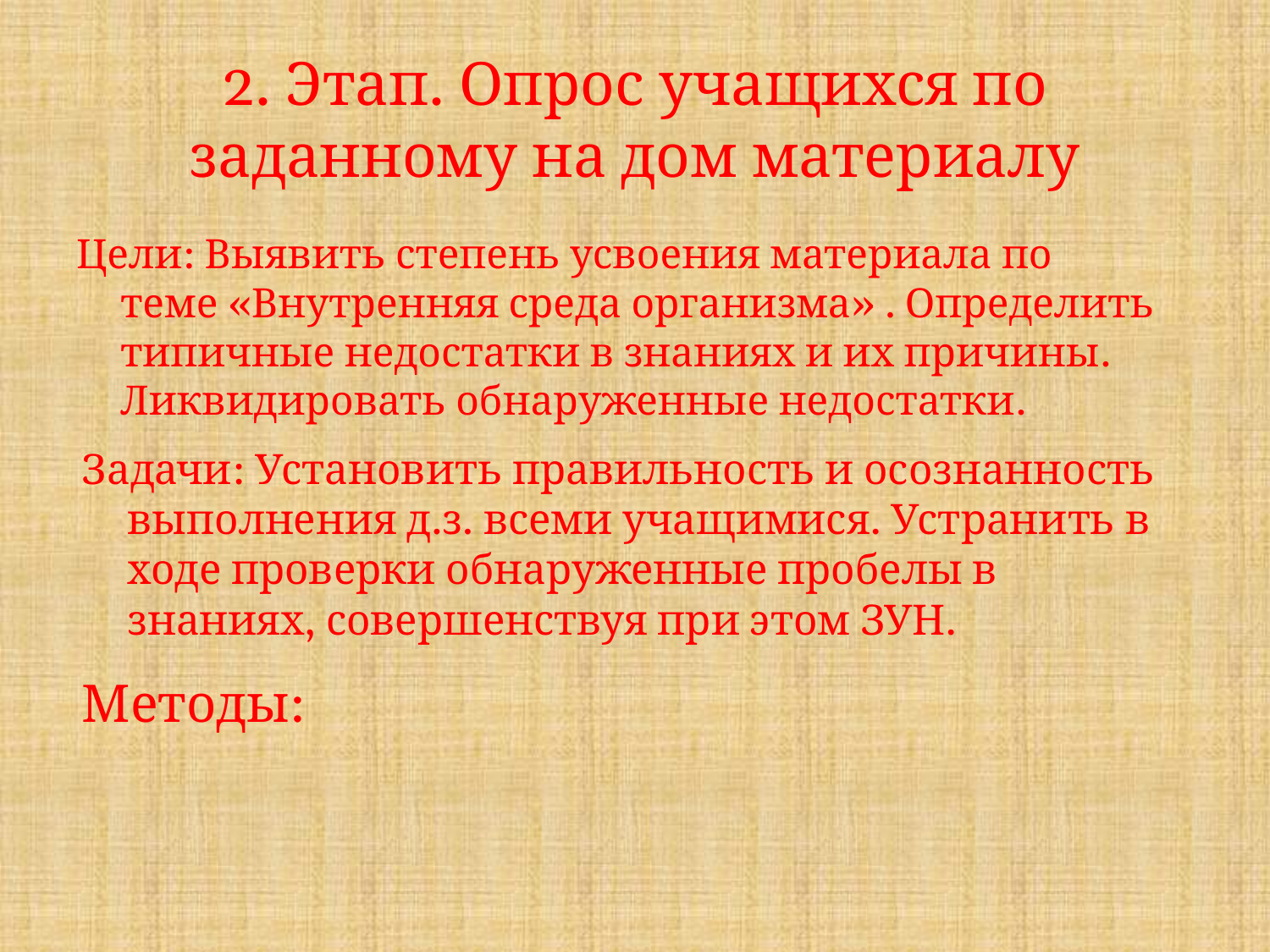

# 2. Этап. Опрос учащихся по заданному на дом материалу
Цели: Выявить степень усвоения материала по теме «Внутренняя среда организма» . Определить типичные недостатки в знаниях и их причины. Ликвидировать обнаруженные недостатки.
Задачи: Установить правильность и осознанность выполнения д.з. всеми учащимися. Устранить в ходе проверки обнаруженные пробелы в знаниях, совершенствуя при этом ЗУН.
Методы: